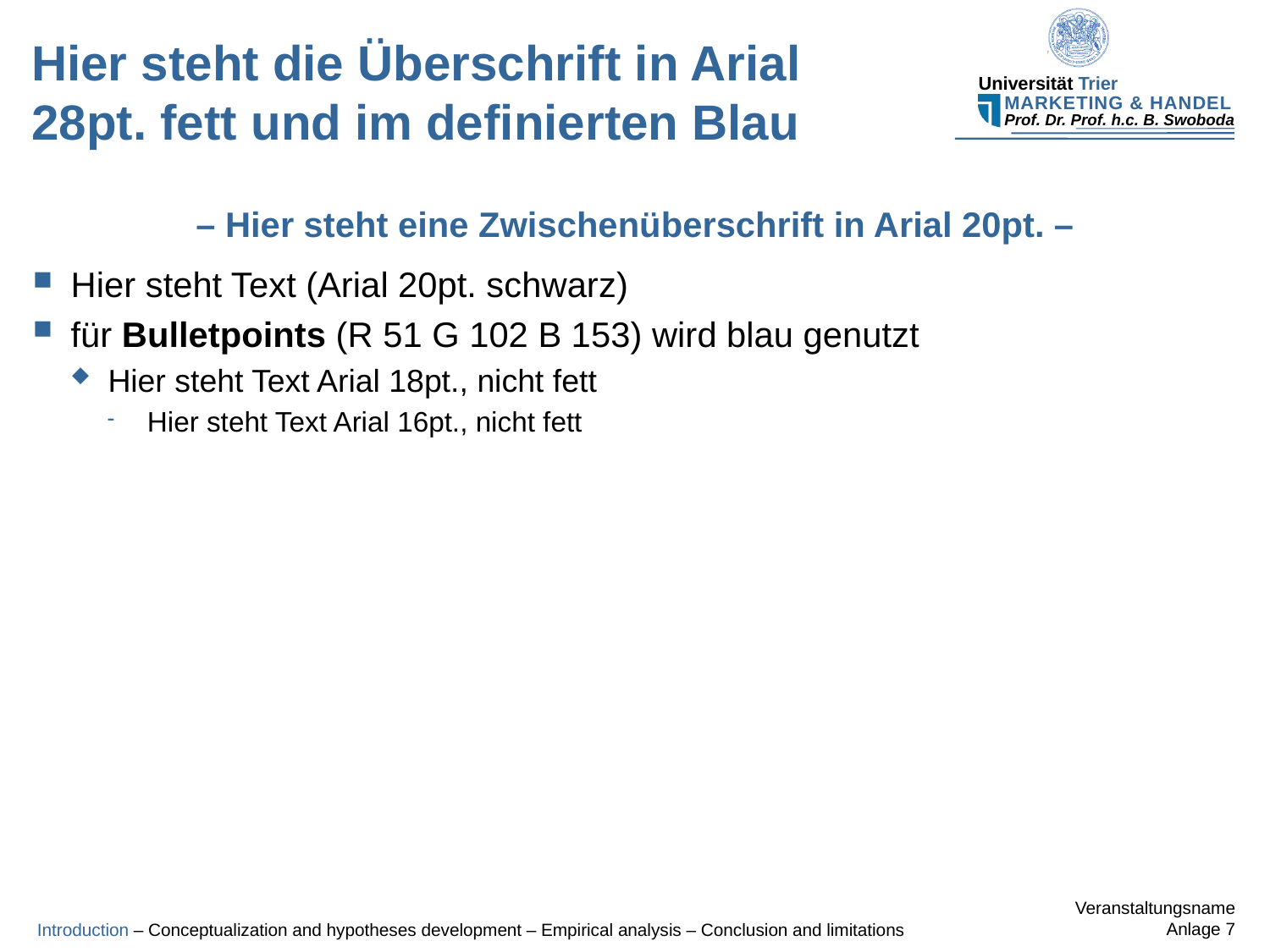

# Hier steht die Überschrift in Arial 28pt. fett und im definierten Blau
– Hier steht eine Zwischenüberschrift in Arial 20pt. –
Hier steht Text (Arial 20pt. schwarz)
für Bulletpoints (R 51 G 102 B 153) wird blau genutzt
Hier steht Text Arial 18pt., nicht fett
Hier steht Text Arial 16pt., nicht fett
Introduction – Conceptualization and hypotheses development – Empirical analysis – Conclusion and limitations